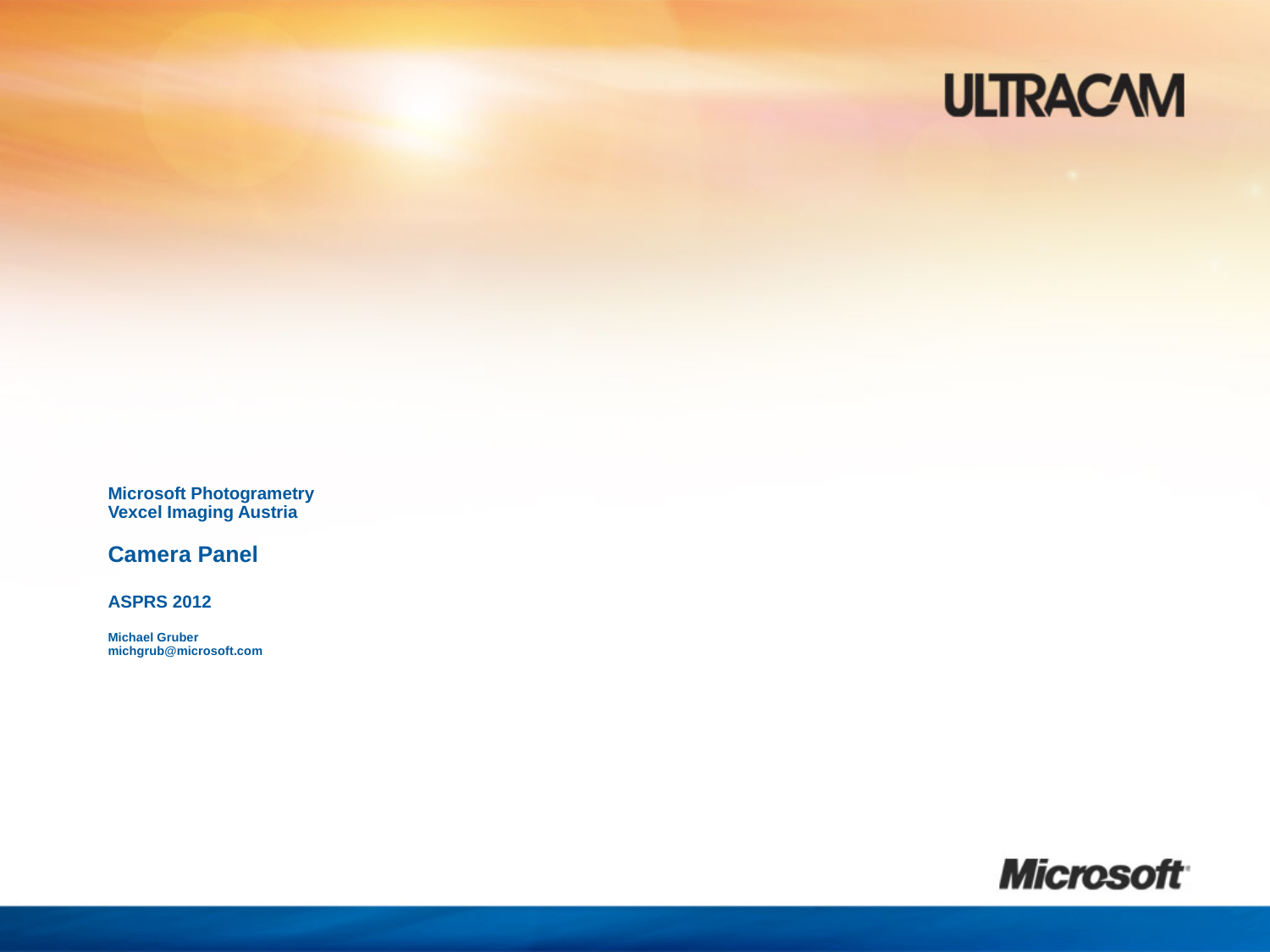

# Microsoft Photogrametry Vexcel Imaging Austria Camera Panel ASPRS 2012 Michael Gruber michgrub@microsoft.com